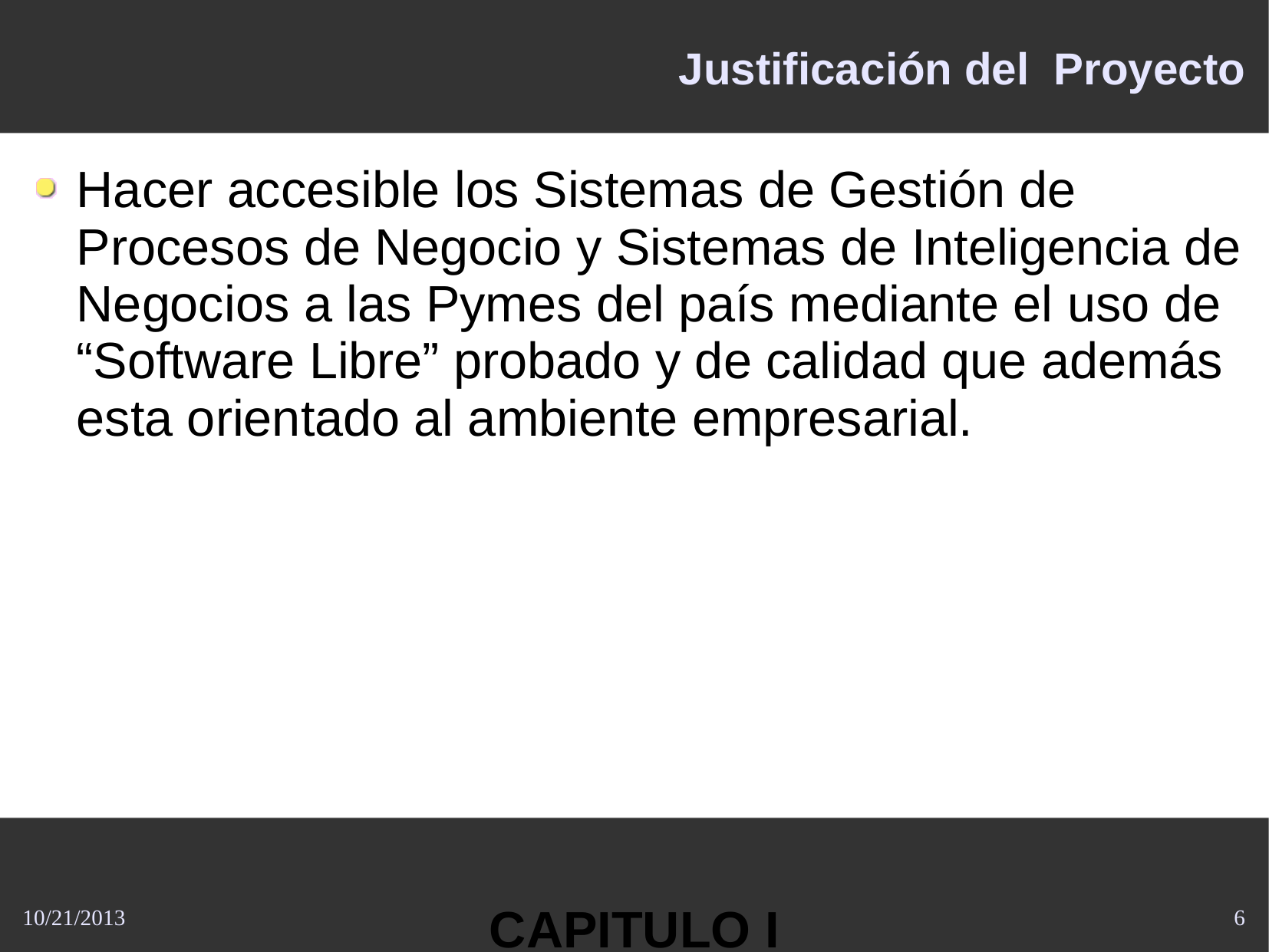

Justificación del  Proyecto
# Hacer accesible los Sistemas de Gestión de Procesos de Negocio y Sistemas de Inteligencia de Negocios a las Pymes del país mediante el uso de “Software Libre” probado y de calidad que además esta orientado al ambiente empresarial.
CAPITULO I
10/21/2013
6